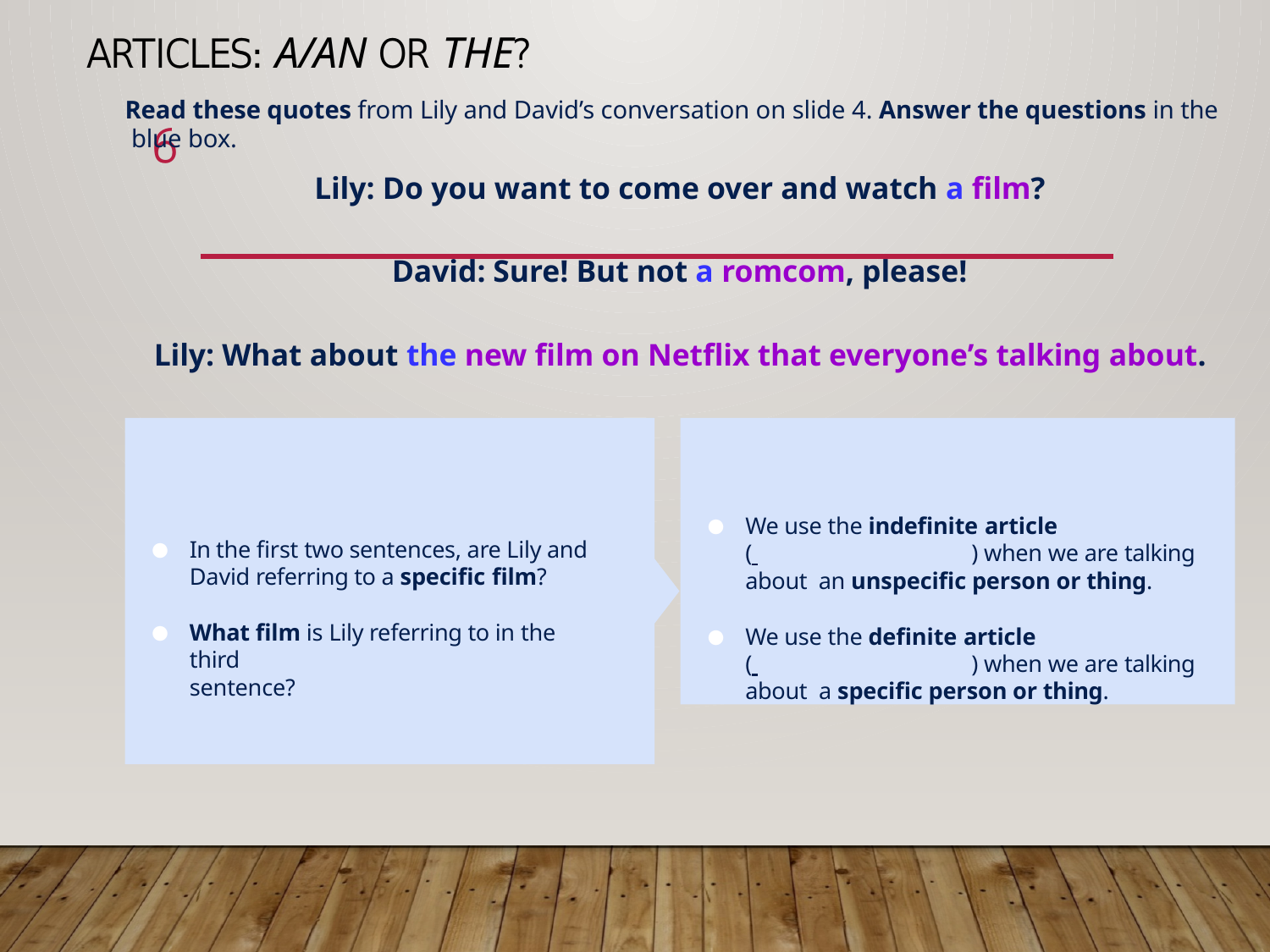

# Articles: a/an or the?
Read these quotes from Lily and David’s conversation on slide 4. Answer the questions in the  blue box.
Lily: Do you want to come over and watch a film?

David: Sure! But not a romcom, please!

Lily: What about the new film on Netflix that everyone’s talking about.
6

We use the indefinite article
( 	) when we are talking about  an unspecific person or thing.

We use the definite article
( 	) when we are talking about  a specific person or thing.
In the first two sentences, are Lily and  David referring to a specific film?

What film is Lily referring to in the third
sentence?